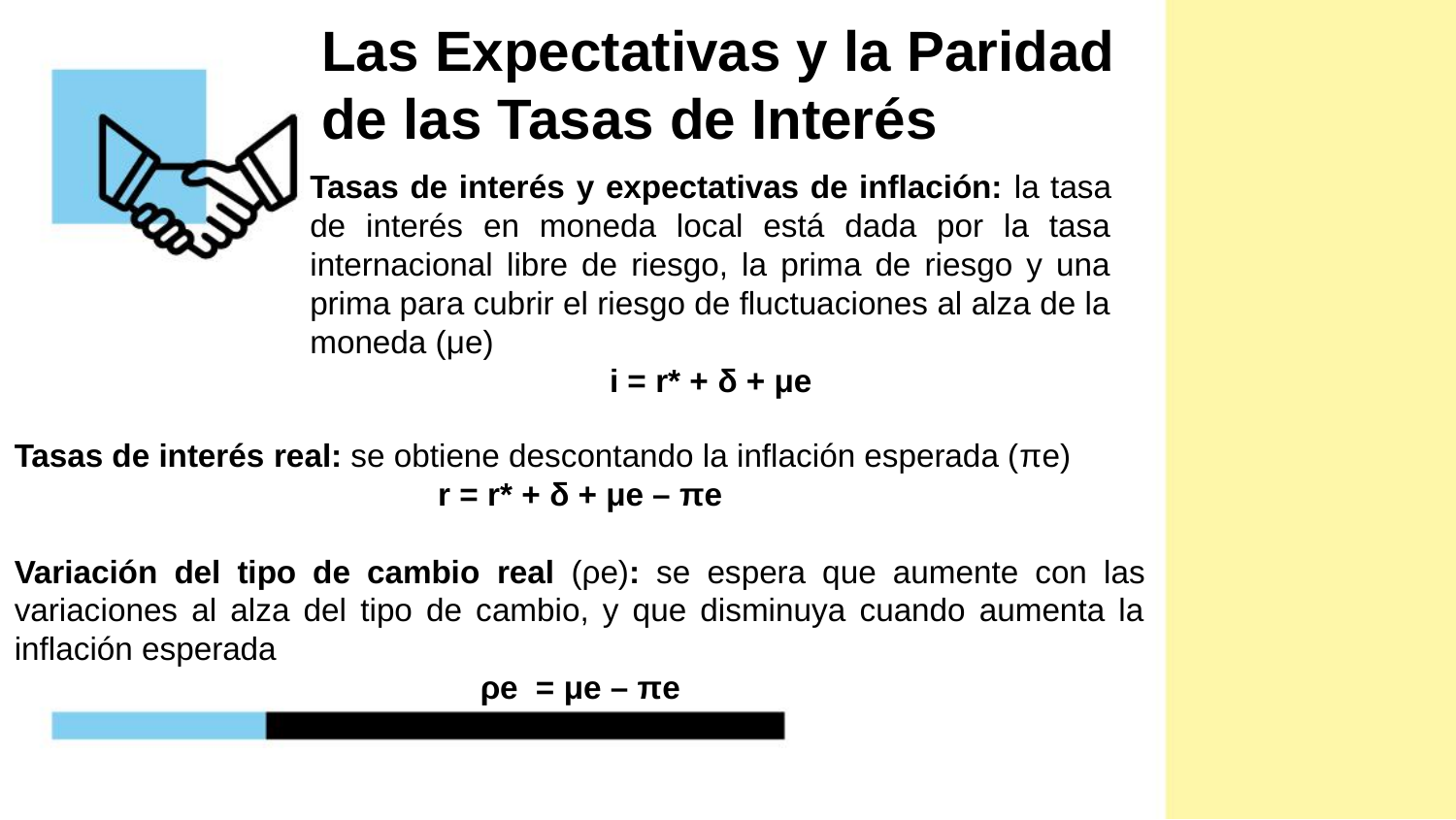

# Las Expectativas y la Paridad de las Tasas de Interés
Tasas de interés y expectativas de inflación: la tasa de interés en moneda local está dada por la tasa internacional libre de riesgo, la prima de riesgo y una prima para cubrir el riesgo de fluctuaciones al alza de la moneda (μe)
i = r* + δ + μe
Tasas de interés real: se obtiene descontando la inflación esperada (πe)
r = r* + δ + μe – πe

Variación del tipo de cambio real (ρe): se espera que aumente con las variaciones al alza del tipo de cambio, y que disminuya cuando aumenta la inflación esperada
ρe  = μe – πe